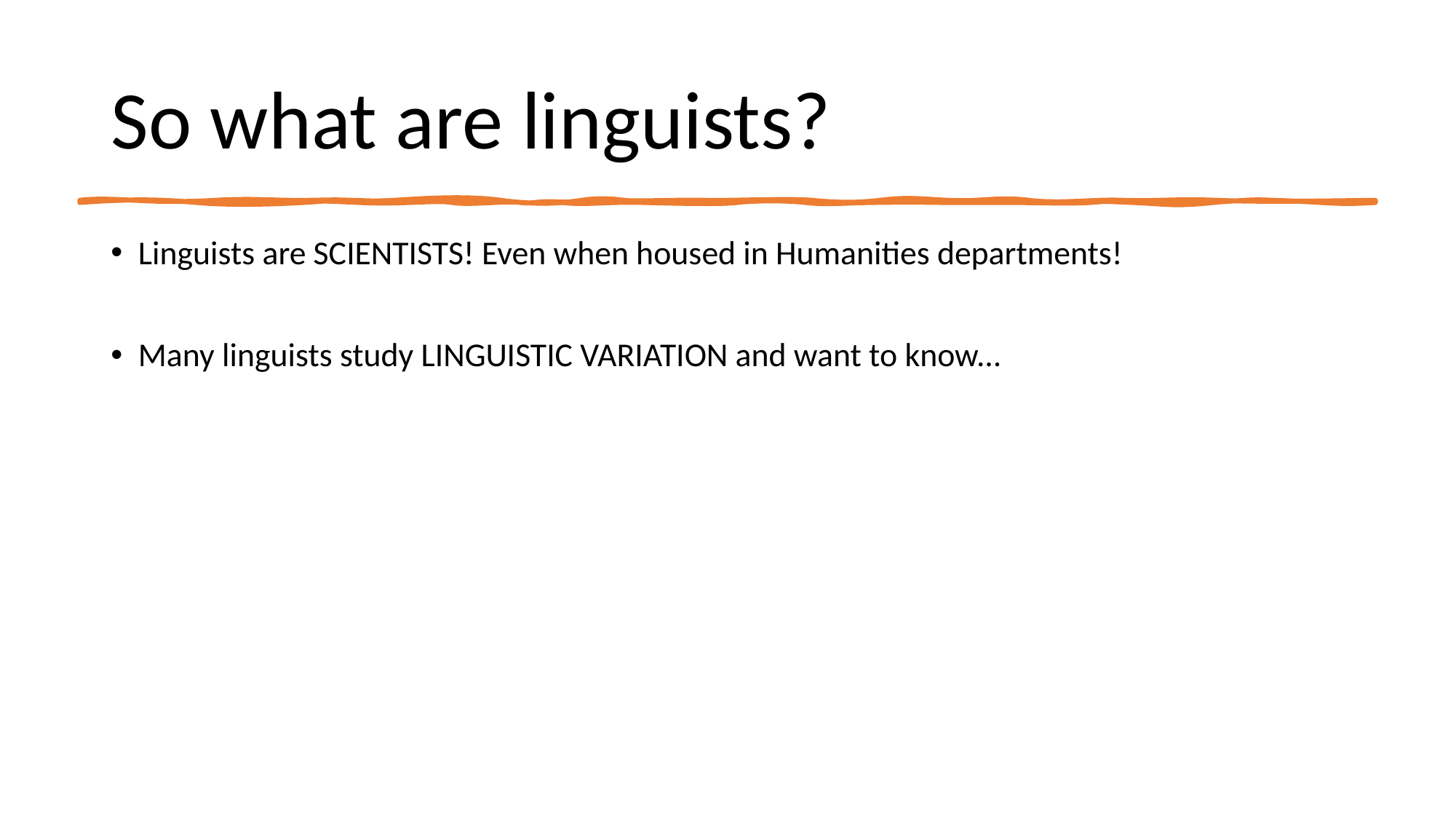

# So what are linguists?

Linguists are SCIENTISTS! Even when housed in Humanities departments!

Many linguists study LINGUISTIC VARIATION and want to know...